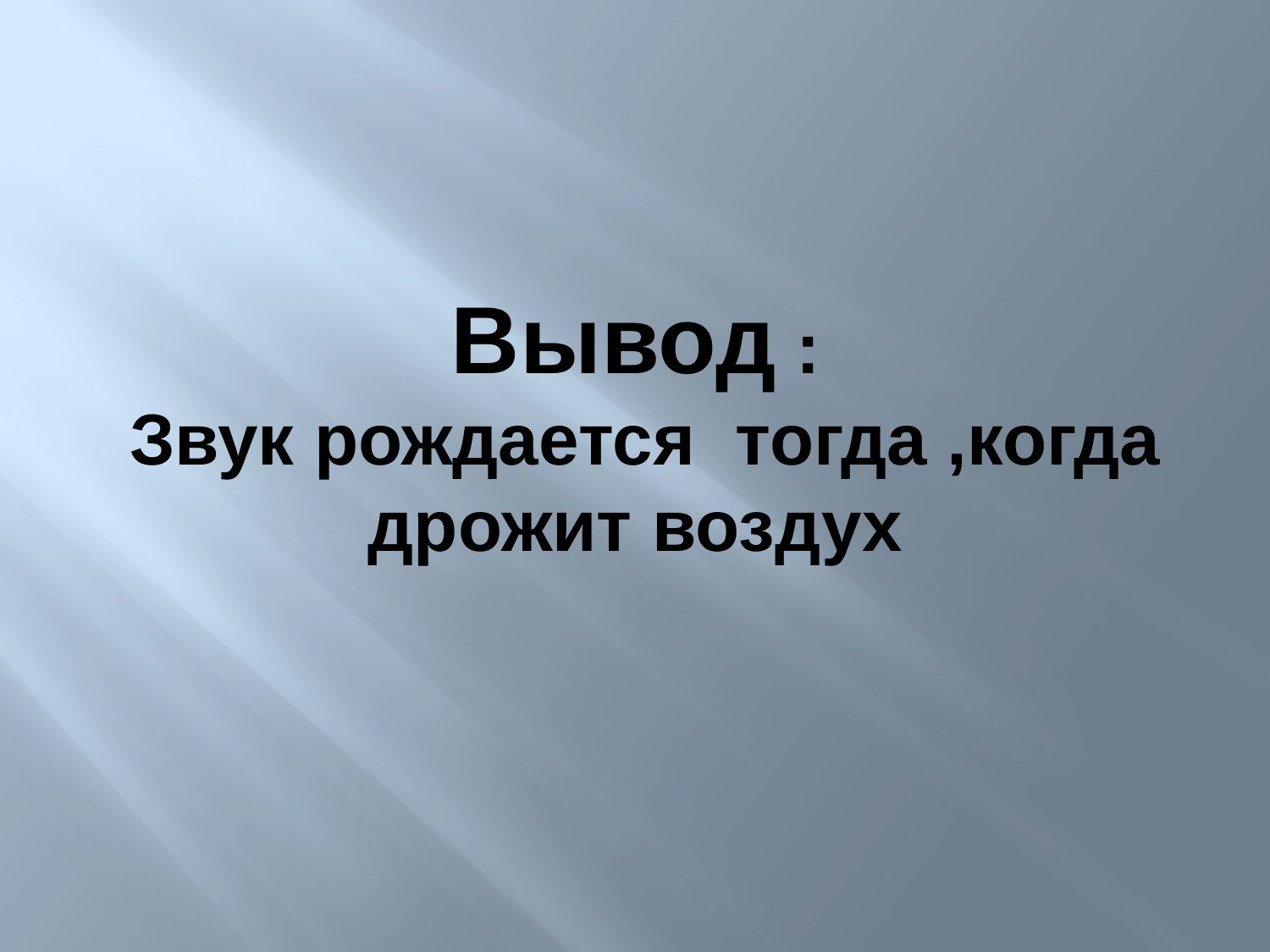

# Вывод : Звук рождается  тогда ,когда дрожит воздух